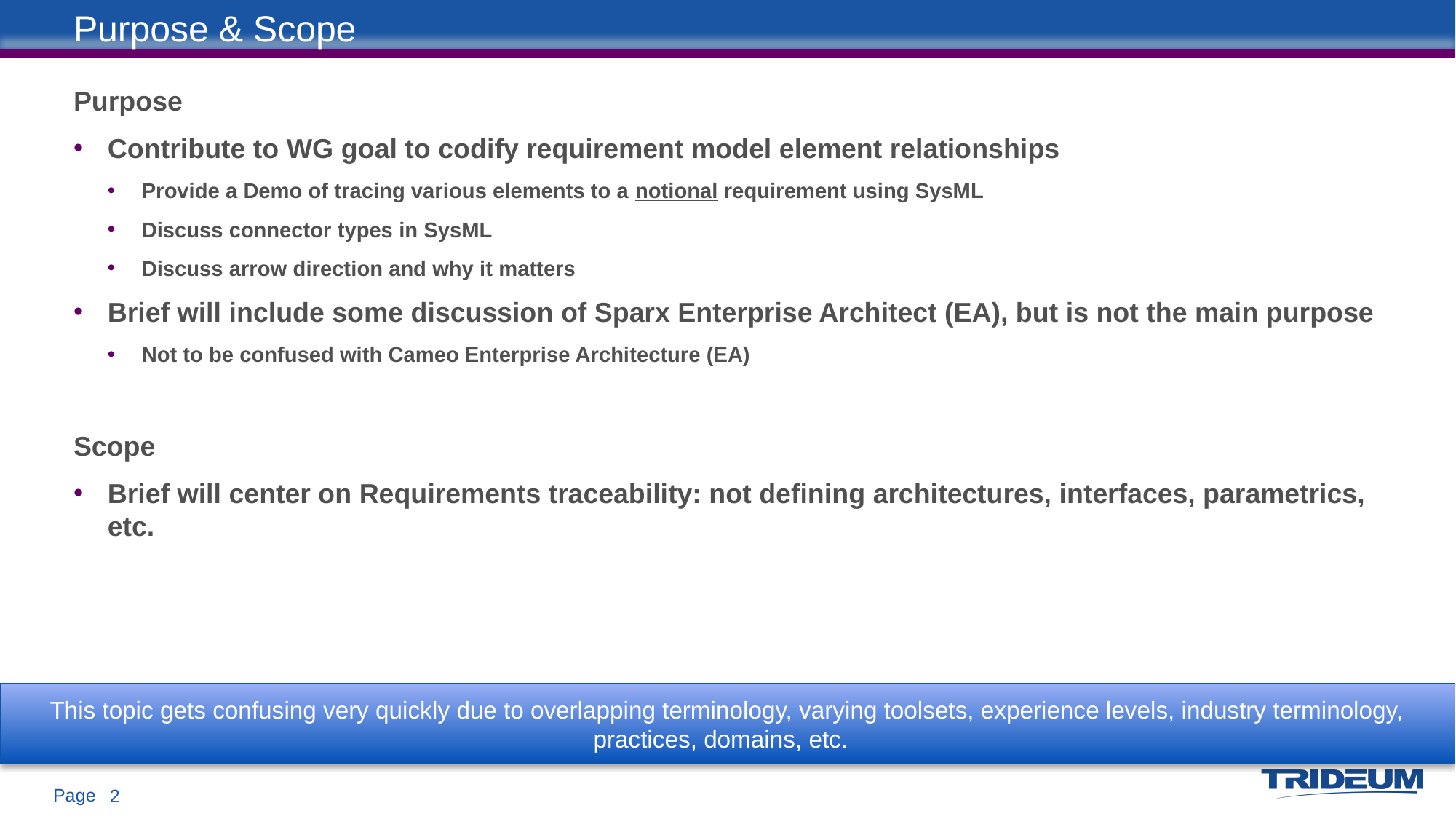

# Purpose & Scope
Purpose
Contribute to WG goal to codify requirement model element relationships
Provide a Demo of tracing various elements to a notional requirement using SysML
Discuss connector types in SysML
Discuss arrow direction and why it matters
Brief will include some discussion of Sparx Enterprise Architect (EA), but is not the main purpose
Not to be confused with Cameo Enterprise Architecture (EA)

Scope
Brief will center on Requirements traceability: not defining architectures, interfaces, parametrics, etc.

This topic gets confusing very quickly due to overlapping terminology, varying toolsets, experience levels, industry terminology, practices, domains, etc.